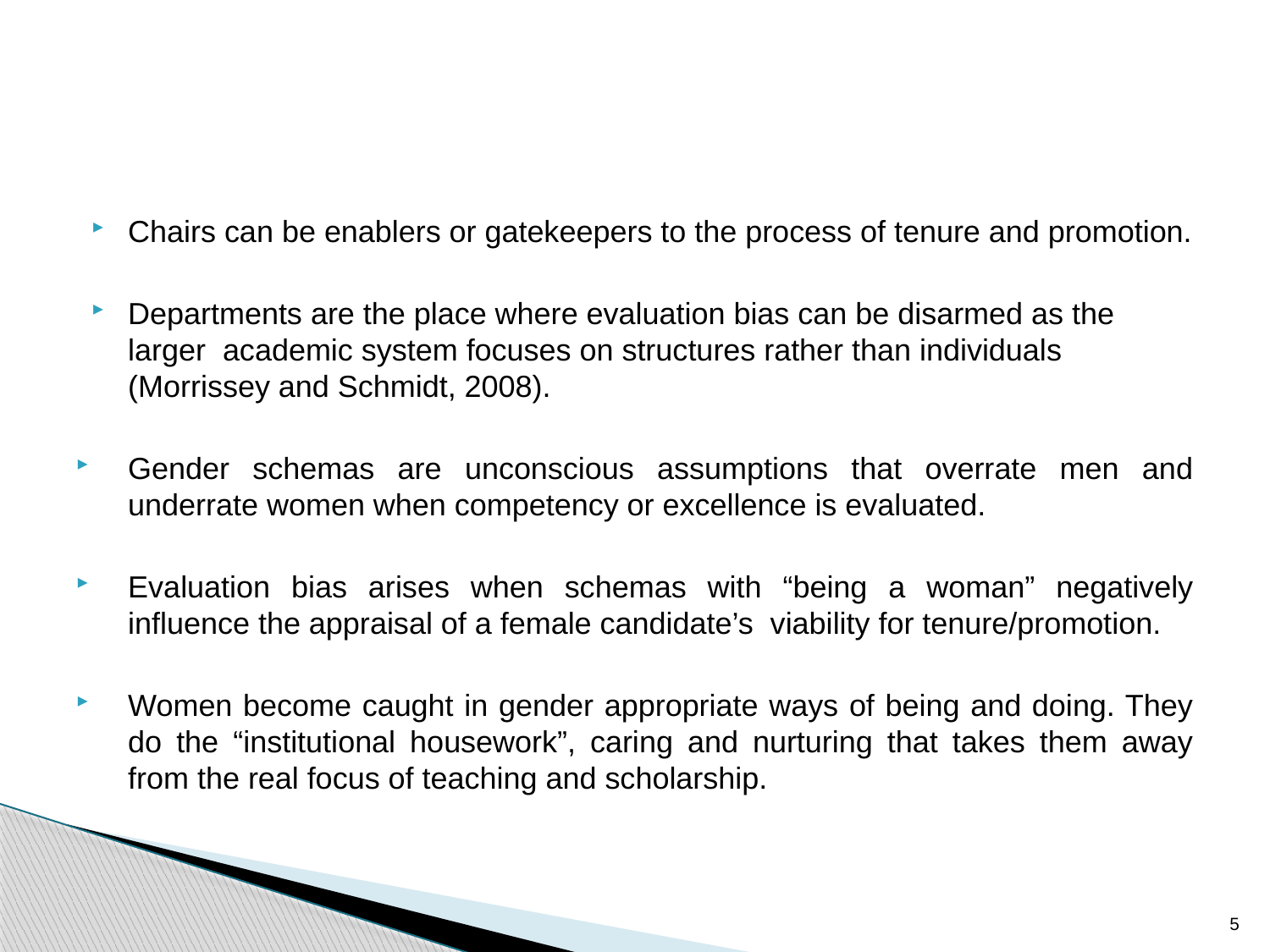

#
Chairs can be enablers or gatekeepers to the process of tenure and promotion.

Departments are the place where evaluation bias can be disarmed as the larger  academic system focuses on structures rather than individuals (Morrissey and Schmidt, 2008).

Gender schemas are unconscious assumptions that overrate men and underrate women when competency or excellence is evaluated.

Evaluation bias arises when schemas with “being a woman” negatively influence the appraisal of a female candidate’s  viability for tenure/promotion.

Women become caught in gender appropriate ways of being and doing. They do the “institutional housework”, caring and nurturing that takes them away from the real focus of teaching and scholarship.

5